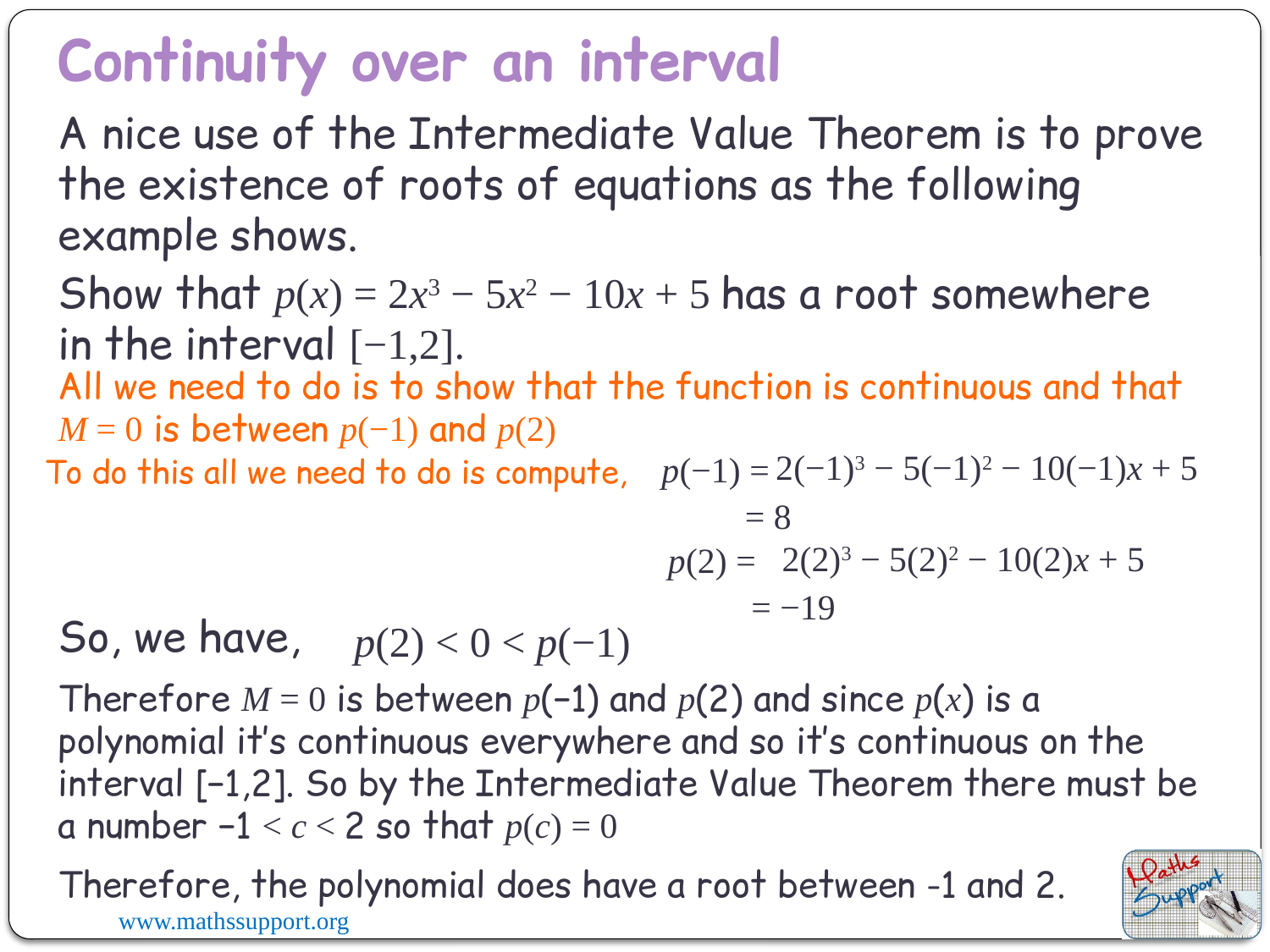

Continuity over an interval
A nice use of the Intermediate Value Theorem is to prove the existence of roots of equations as the following example shows.
Show that p(x) = 2x3 − 5x2 − 10x + 5 has a root somewhere in the interval [−1,2].
All we need to do is to show that the function is continuous and that
M = 0 is between p(−1) and p(2)
2(−1)3 − 5(−1)2 − 10(−1)x + 5
p(−1) =
To do this all we need to do is compute,
= 8
2(2)3 − 5(2)2 − 10(2)x + 5
p(2) =
= −19
So, we have,
p(2) < 0 < p(−1)
Therefore M = 0 is between p(−1) and p(2) and since p(x) is a polynomial it’s continuous everywhere and so it’s continuous on the interval [−1,2]. So by the Intermediate Value Theorem there must be a number −1 < c < 2 so that p(c) = 0

Therefore, the polynomial does have a root between -1 and 2.